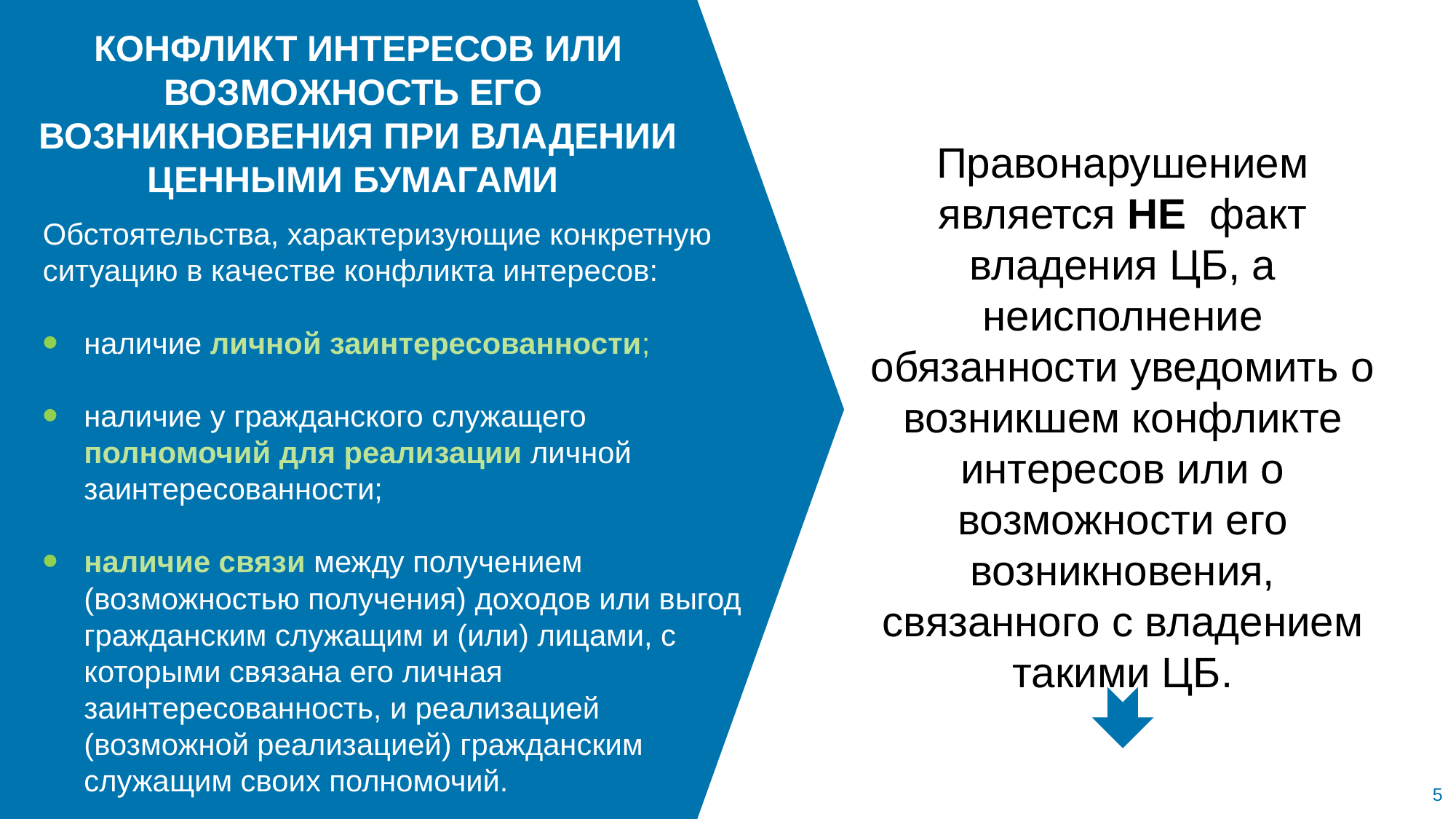

КОНФЛИКТ ИНТЕРЕСОВ ИЛИ ВОЗМОЖНОСТЬ ЕГО
ВОЗНИКНОВЕНИЯ ПРИ ВЛАДЕНИИ ЦЕННЫМИ БУМАГАМИ
Правонарушением является НЕ  факт владения ЦБ, а неисполнение обязанности уведомить о возникшем конфликте интересов или о возможности его возникновения, связанного с владением такими ЦБ.

Обстоятельства, характеризующие конкретную ситуацию в качестве конфликта интересов:

наличие личной заинтересованности;

наличие у гражданского служащего полномочий для реализации личной заинтересованности;

наличие связи между получением (возможностью получения) доходов или выгод гражданским служащим и (или) лицами, с которыми связана его личная заинтересованность, и реализацией (возможной реализацией) гражданским служащим своих полномочий.

5